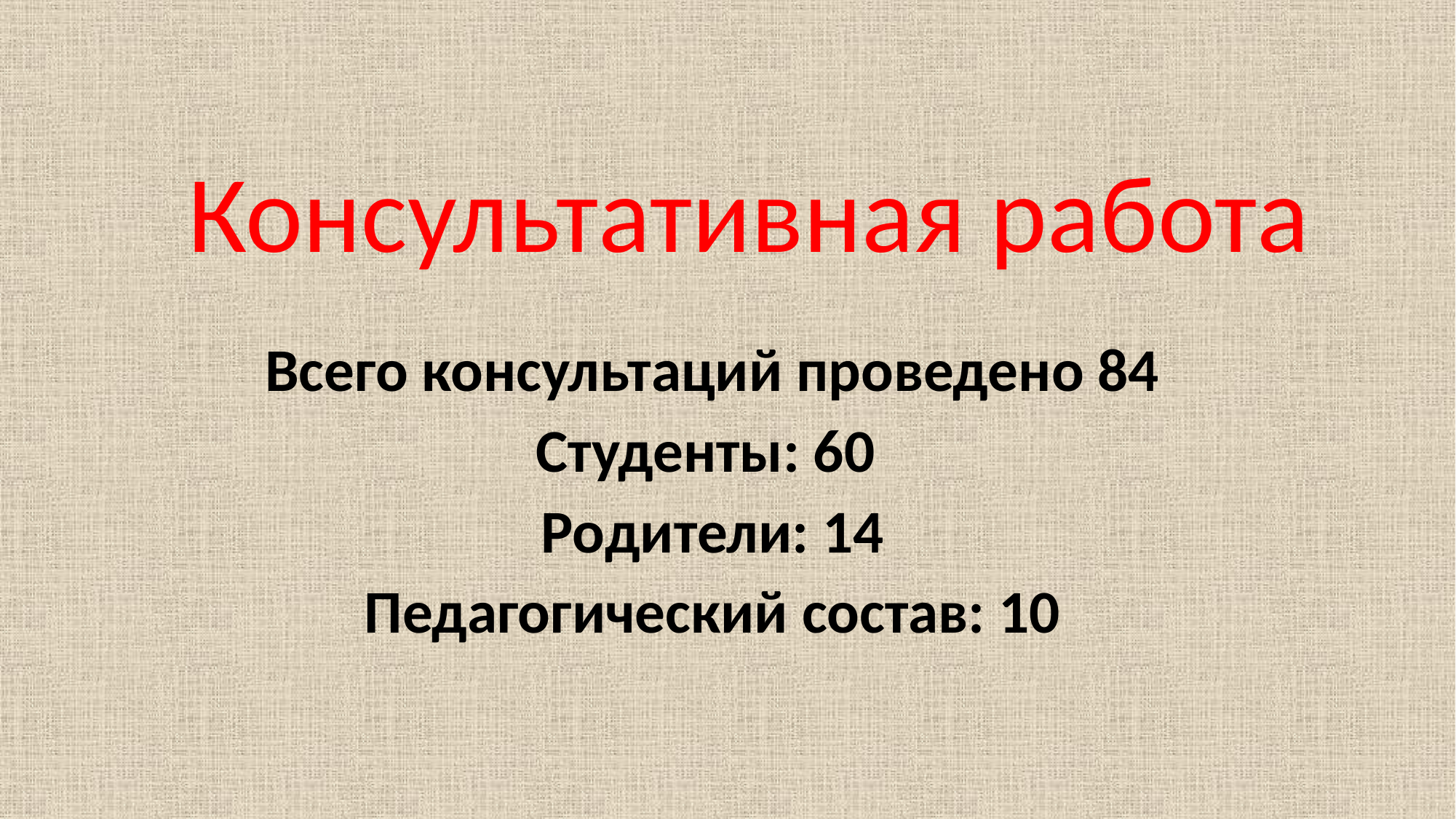

# Консультативная работа
Всего консультаций проведено 84
Студенты: 60
Родители: 14
Педагогический состав: 10